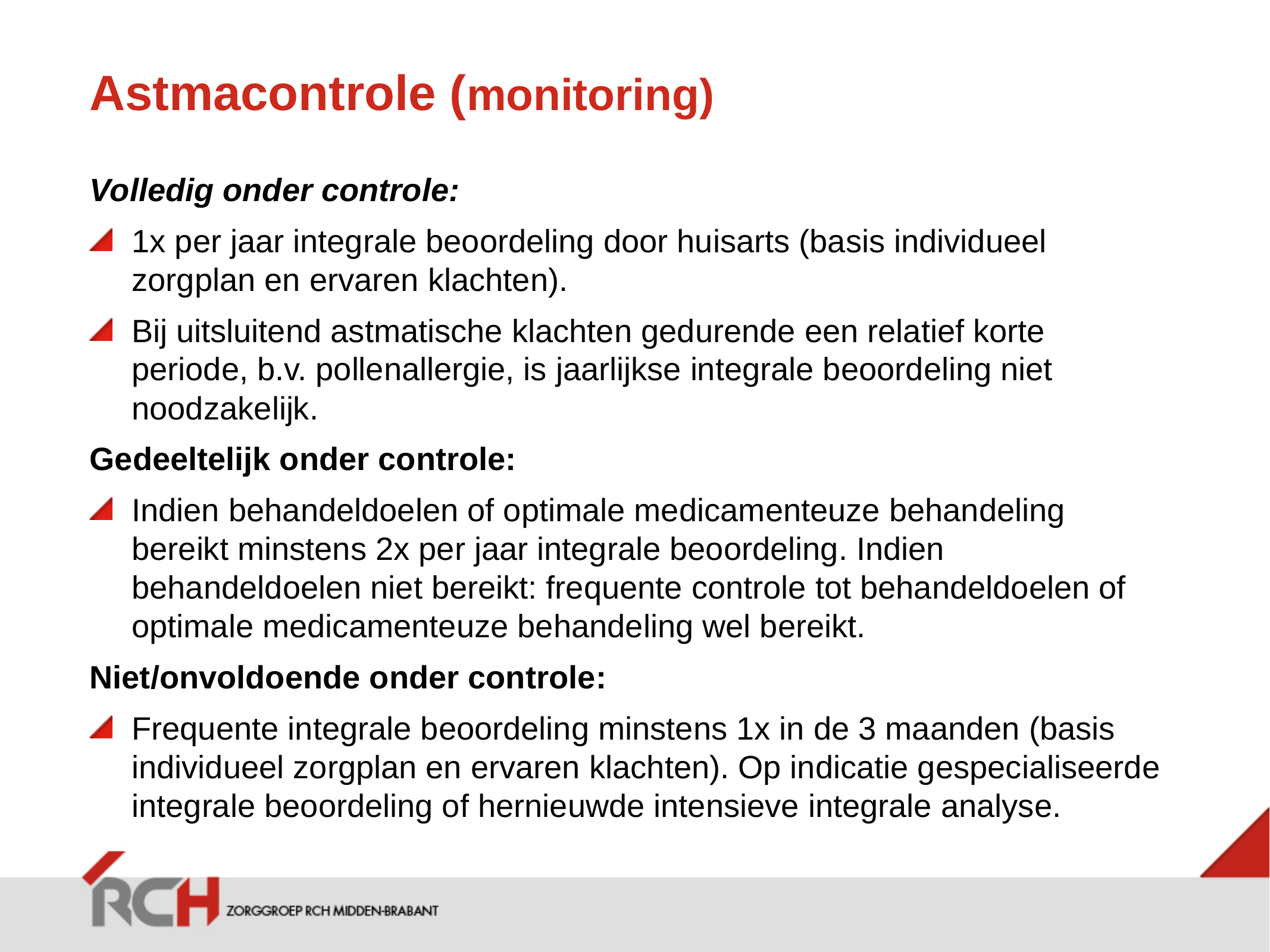

# Astmacontrole (monitoring)
Volledig onder controle:
1x per jaar integrale beoordeling door huisarts (basis individueel zorgplan en ervaren klachten).
Bij uitsluitend astmatische klachten gedurende een relatief korte periode, b.v. pollenallergie, is jaarlijkse integrale beoordeling niet noodzakelijk.
Gedeeltelijk onder controle:
Indien behandeldoelen of optimale medicamenteuze behandeling bereikt minstens 2x per jaar integrale beoordeling. Indien behandeldoelen niet bereikt: frequente controle tot behandeldoelen of optimale medicamenteuze behandeling wel bereikt.
Niet/onvoldoende onder controle:
Frequente integrale beoordeling minstens 1x in de 3 maanden (basis individueel zorgplan en ervaren klachten). Op indicatie gespecialiseerde integrale beoordeling of hernieuwde intensieve integrale analyse.